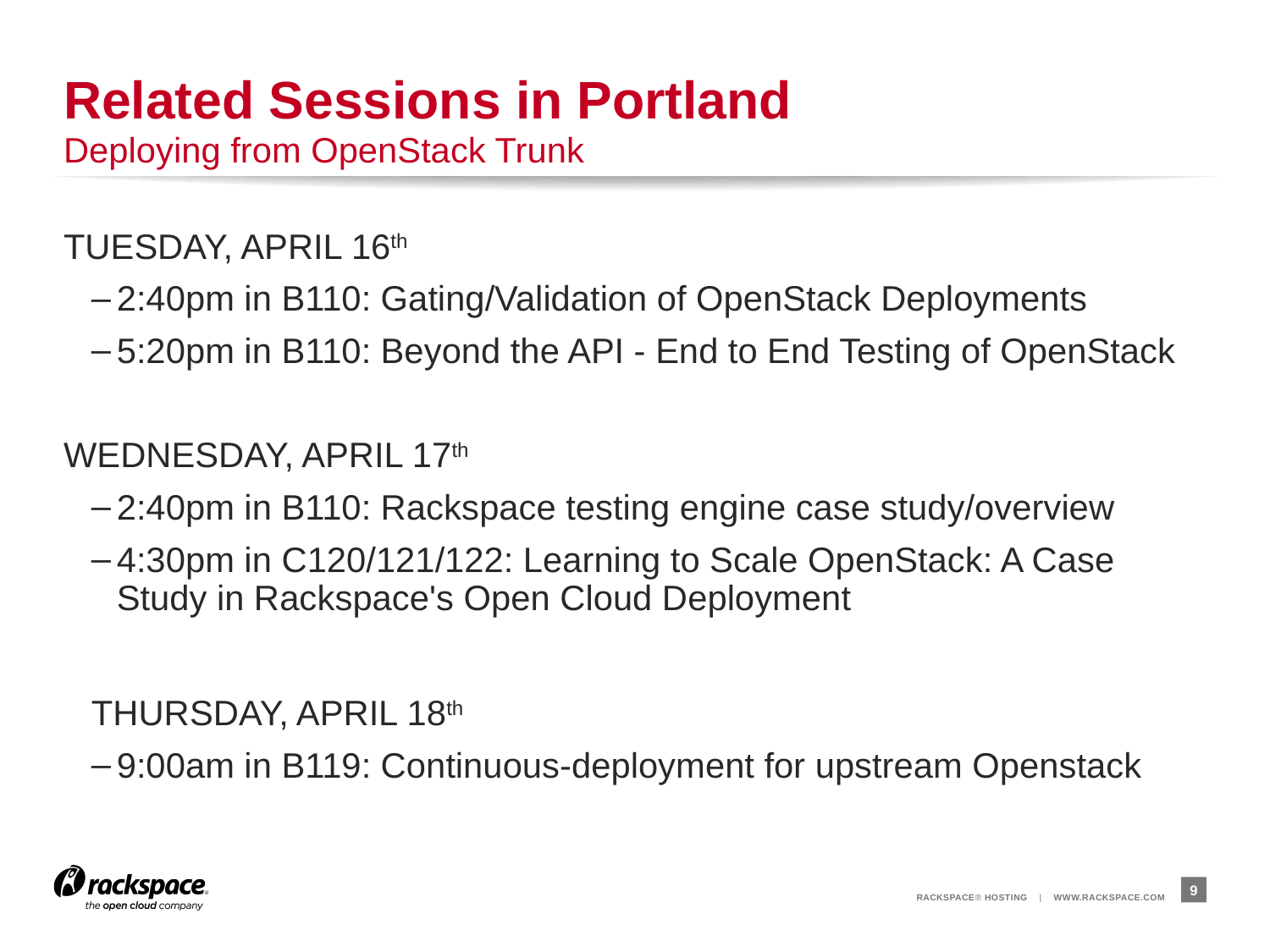

# Related Sessions in Portland
Deploying from OpenStack Trunk
TUESDAY, APRIL 16th
2:40pm in B110: Gating/Validation of OpenStack Deployments
5:20pm in B110: Beyond the API - End to End Testing of OpenStack

WEDNESDAY, APRIL 17th
2:40pm in B110: Rackspace testing engine case study/overview
4:30pm in C120/121/122: Learning to Scale OpenStack: A Case Study in Rackspace's Open Cloud Deployment

THURSDAY, APRIL 18th
9:00am in B119: Continuous-deployment for upstream Openstack

9